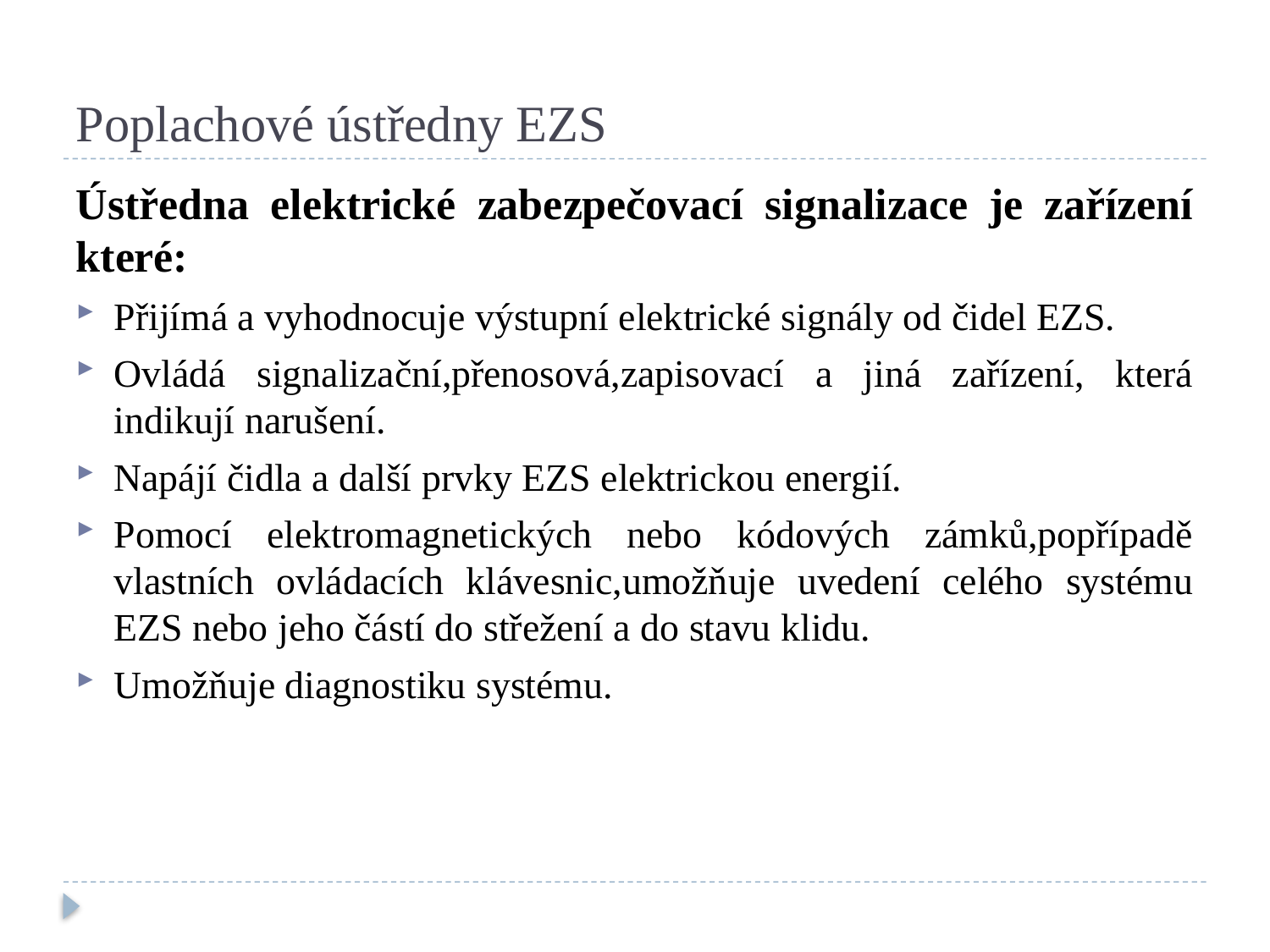

# Poplachové ústředny EZS
Ústředna elektrické zabezpečovací signalizace je zařízení které:
Přijímá a vyhodnocuje výstupní elektrické signály od čidel EZS.
Ovládá signalizační,přenosová,zapisovací a jiná zařízení, která indikují narušení.
Napájí čidla a další prvky EZS elektrickou energií.
Pomocí elektromagnetických nebo kódových zámků,popřípadě vlastních ovládacích klávesnic,umožňuje uvedení celého systému EZS nebo jeho částí do střežení a do stavu klidu.
Umožňuje diagnostiku systému.